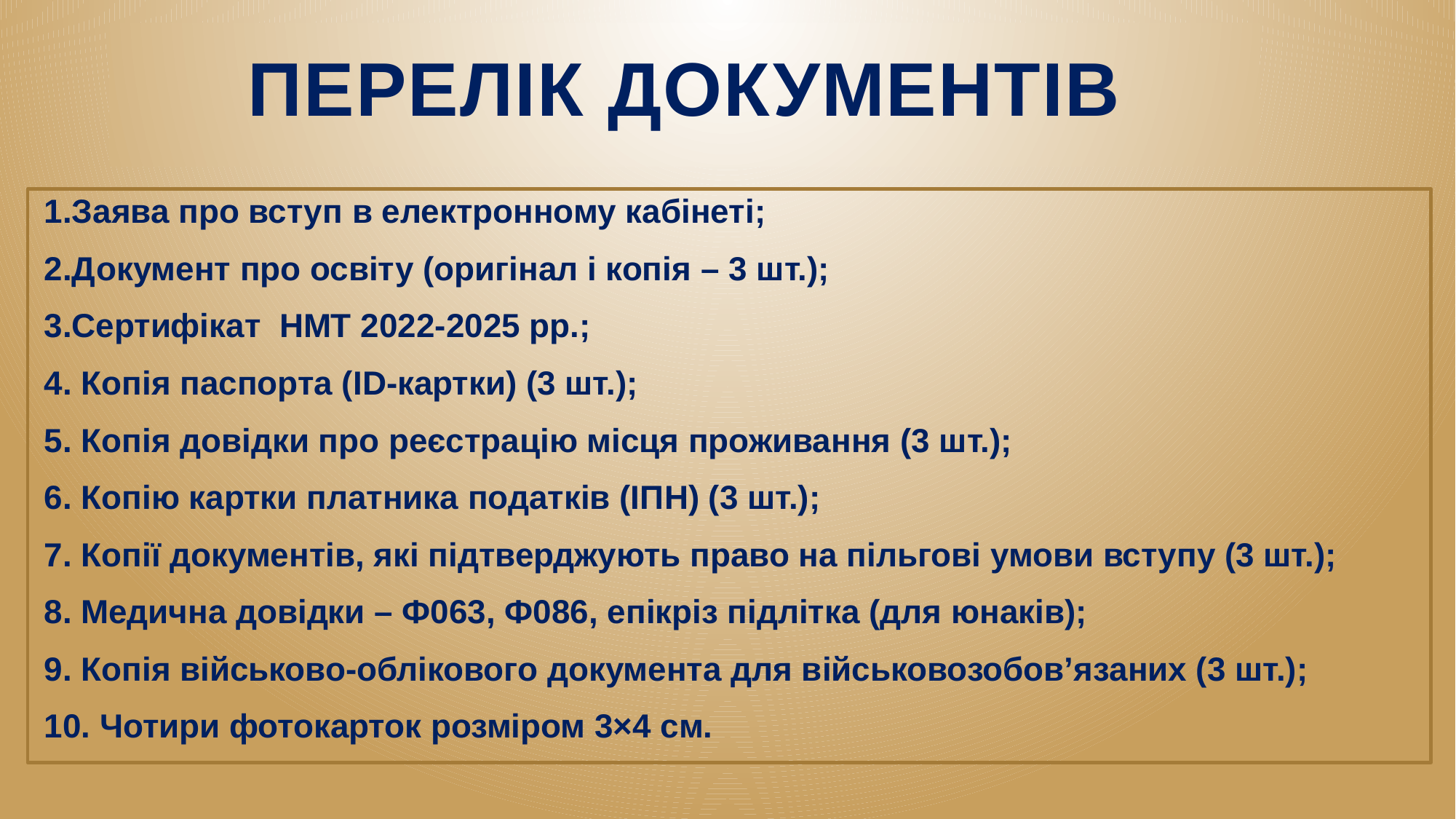

# ПЕРЕЛІК ДОКУМЕНТІВ
1.Заява про вступ в електронному кабінеті;
2.Документ про освіту (оригінал і копія – 3 шт.);
3.Сертифікат  НМТ 2022-2025 рр.;
4. Копія паспорта (ID-картки) (3 шт.);
5. Копія довідки про реєстрацію місця проживання (3 шт.);
6. Копію картки платника податків (ІПН) (3 шт.);
7. Копії документів, які підтверджують право на пільгові умови вступу (3 шт.);
8. Медична довідки – Ф063, Ф086, епікріз підлітка (для юнаків);
9. Копія військово-облікового документа для військовозобов’язаних (3 шт.);
10. Чотири фотокарток розміром 3×4 см.